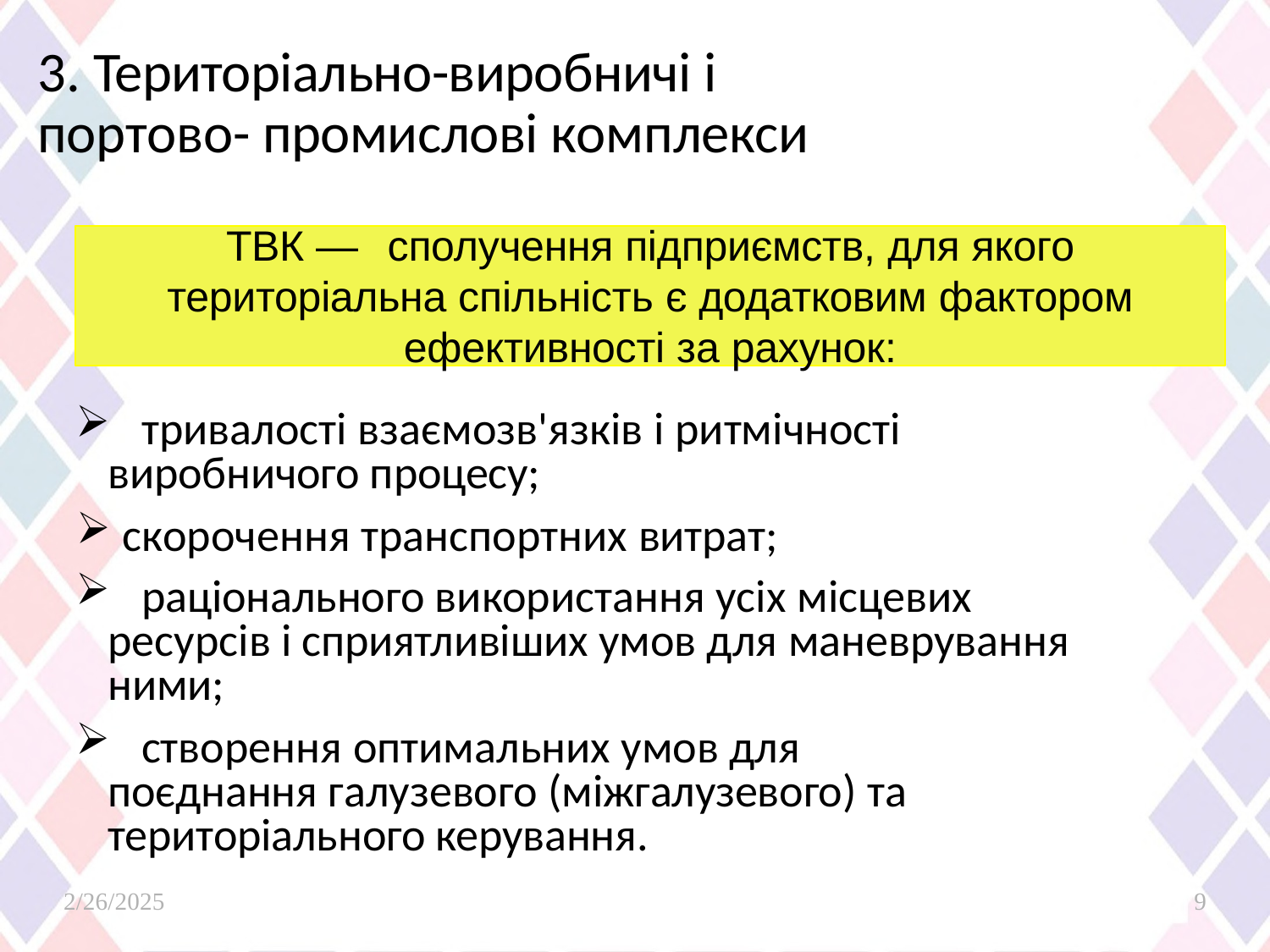

# 3. Територіально-виробничі і портово- промислові комплекси
ТВК — сполучення підприємств, для якого територіальна спільність є додатковим фактором ефективності за рахунок:
	тривалості взаємозв'язків і ритмічності виробничого процесу;
скорочення транспортних витрат;
	раціонального використання усіх місцевих ресурсів і сприятливіших умов для маневрування ними;
	створення оптимальних умов для поєднання галузевого (міжгалузевого) та територіального керування.

2/26/2025
9